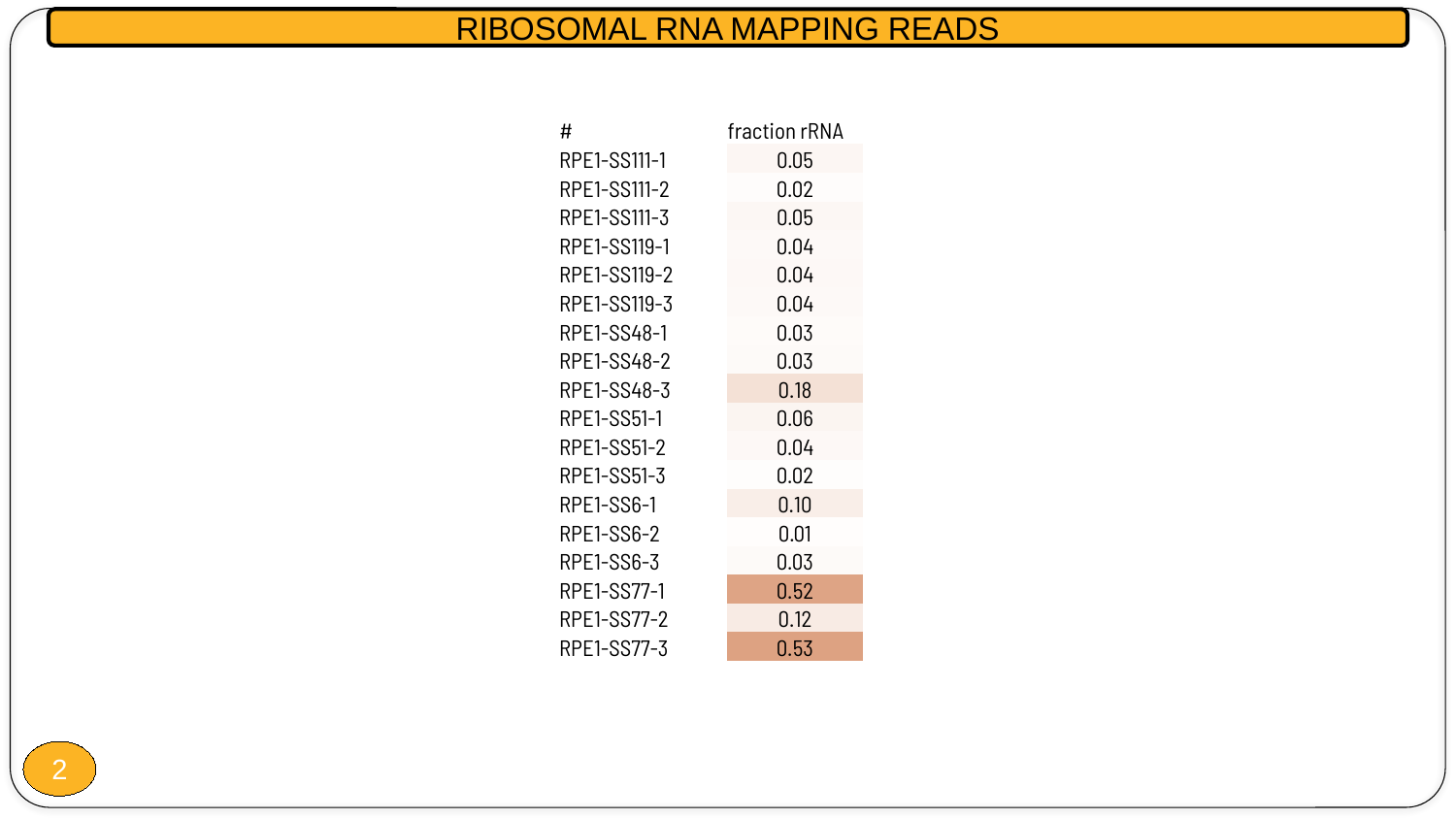

RIBOSOMAL RNA MAPPING READS
| # | fraction rRNA |
| --- | --- |
| RPE1-SS111-1 | 0.05 |
| RPE1-SS111-2 | 0.02 |
| RPE1-SS111-3 | 0.05 |
| RPE1-SS119-1 | 0.04 |
| RPE1-SS119-2 | 0.04 |
| RPE1-SS119-3 | 0.04 |
| RPE1-SS48-1 | 0.03 |
| RPE1-SS48-2 | 0.03 |
| RPE1-SS48-3 | 0.18 |
| RPE1-SS51-1 | 0.06 |
| RPE1-SS51-2 | 0.04 |
| RPE1-SS51-3 | 0.02 |
| RPE1-SS6-1 | 0.10 |
| RPE1-SS6-2 | 0.01 |
| RPE1-SS6-3 | 0.03 |
| RPE1-SS77-1 | 0.52 |
| RPE1-SS77-2 | 0.12 |
| RPE1-SS77-3 | 0.53 |
2